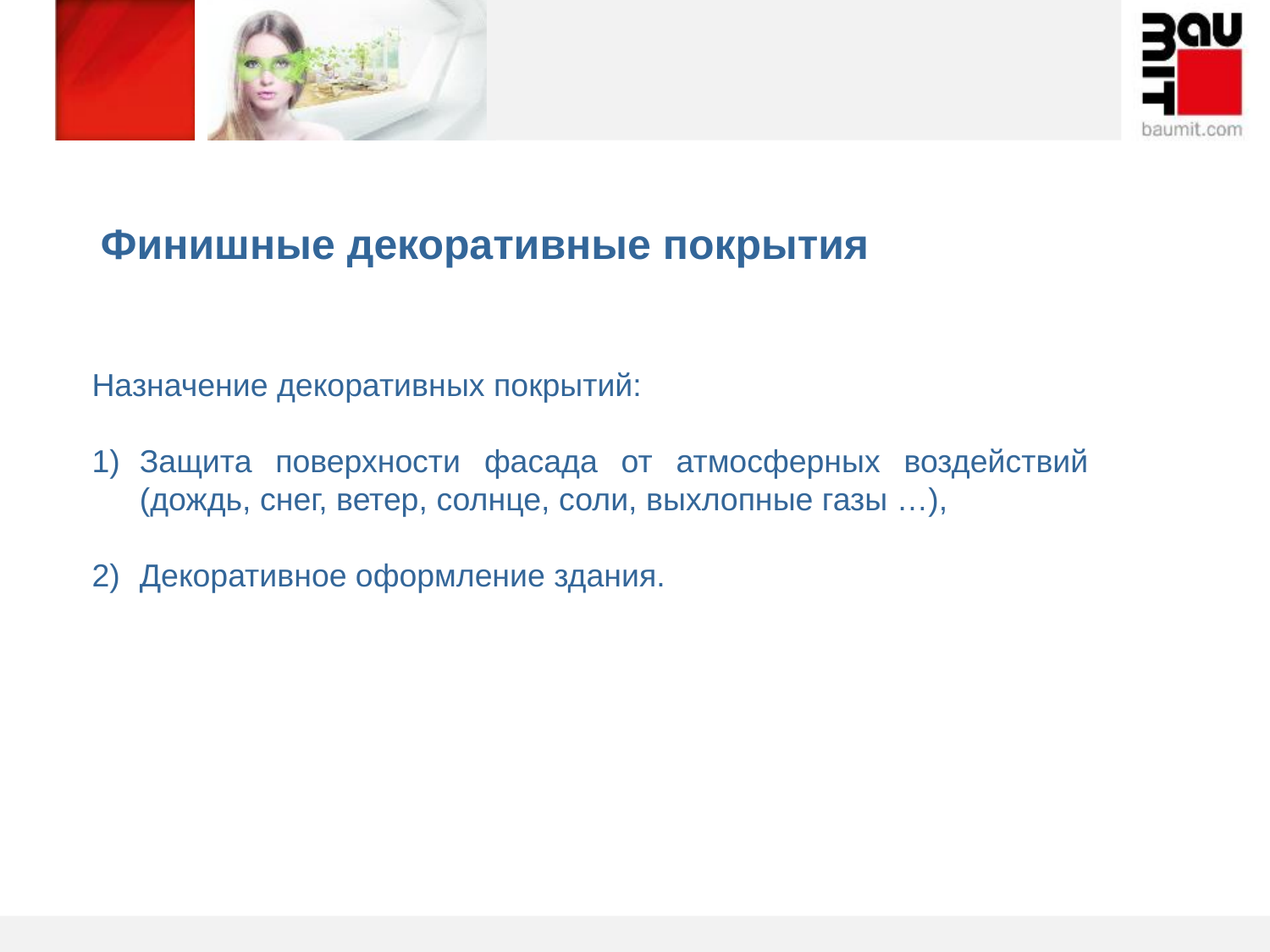

Финишные декоративные покрытия
Назначение декоративных покрытий:

Защита поверхности фасада от атмосферных воздействий (дождь, снег, ветер, солнце, соли, выхлопные газы …),

Декоративное оформление здания.